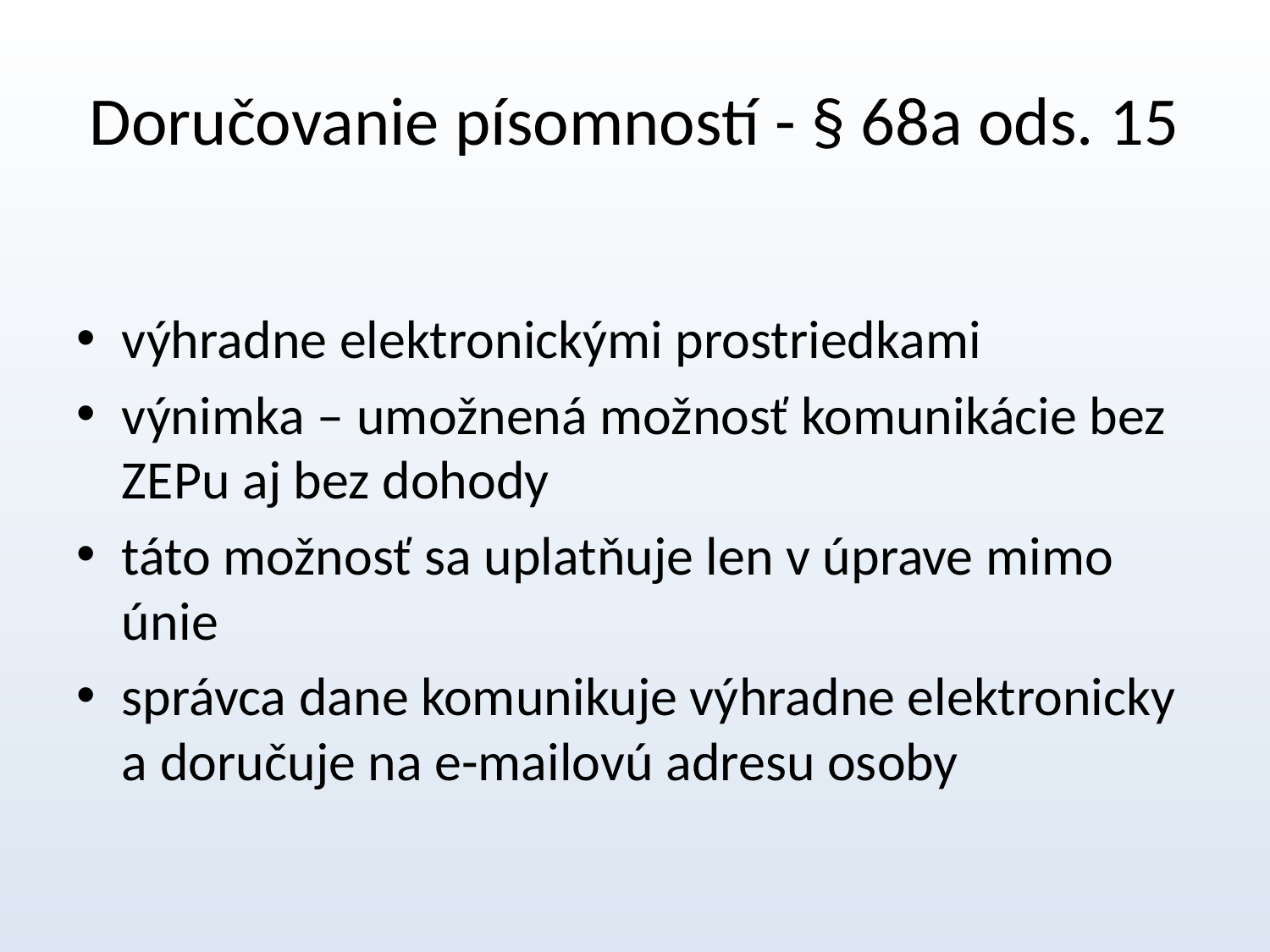

# Doručovanie písomností - § 68a ods. 15

výhradne elektronickými prostriedkami
výnimka – umožnená možnosť komunikácie bez ZEPu aj bez dohody
táto možnosť sa uplatňuje len v úprave mimo únie
správca dane komunikuje výhradne elektronicky a doručuje na e-mailovú adresu osoby